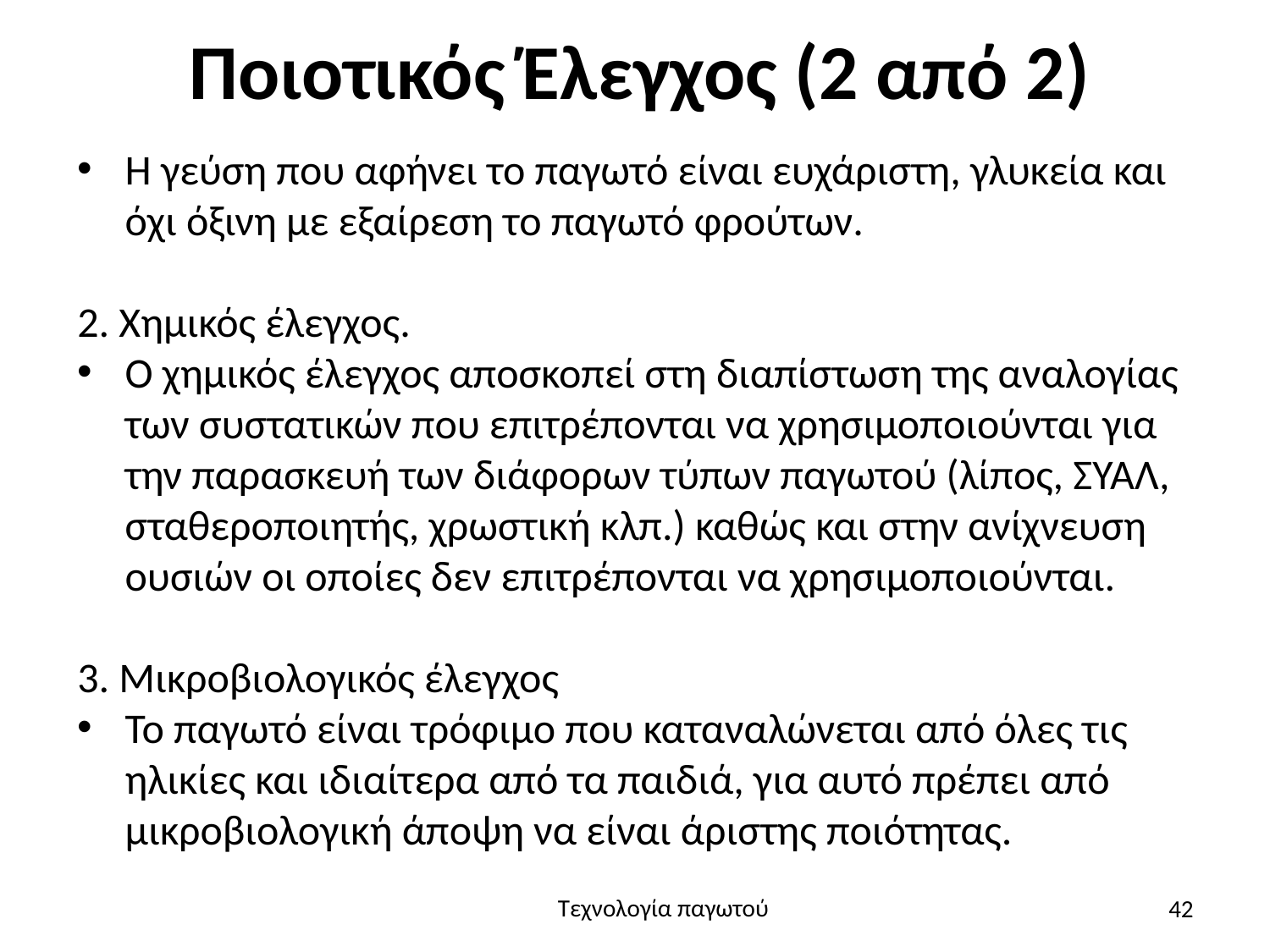

# Ποιοτικός Έλεγχος (2 από 2)
Η γεύση που αφήνει το παγωτό είναι ευχάριστη, γλυκεία και όχι όξινη με εξαίρεση το παγωτό φρούτων.

2. Χημικός έλεγχος.
Ο χημικός έλεγχος αποσκοπεί στη διαπίστωση της αναλογίας των συστατικών που επιτρέπονται να χρησιμοποιούνται για την παρασκευή των διάφορων τύπων παγωτού (λίπος, ΣΥΑΛ, σταθεροποιητής, χρωστική κλπ.) καθώς και στην ανίχνευση ουσιών οι οποίες δεν επιτρέπονται να χρησιμοποιούνται.

3. Μικροβιολογικός έλεγχος
Το παγωτό είναι τρόφιμο που καταναλώνεται από όλες τις ηλικίες και ιδιαίτερα από τα παιδιά, για αυτό πρέπει από μικροβιολογική άποψη να είναι άριστης ποιότητας.
42
Τεχνολογία παγωτού